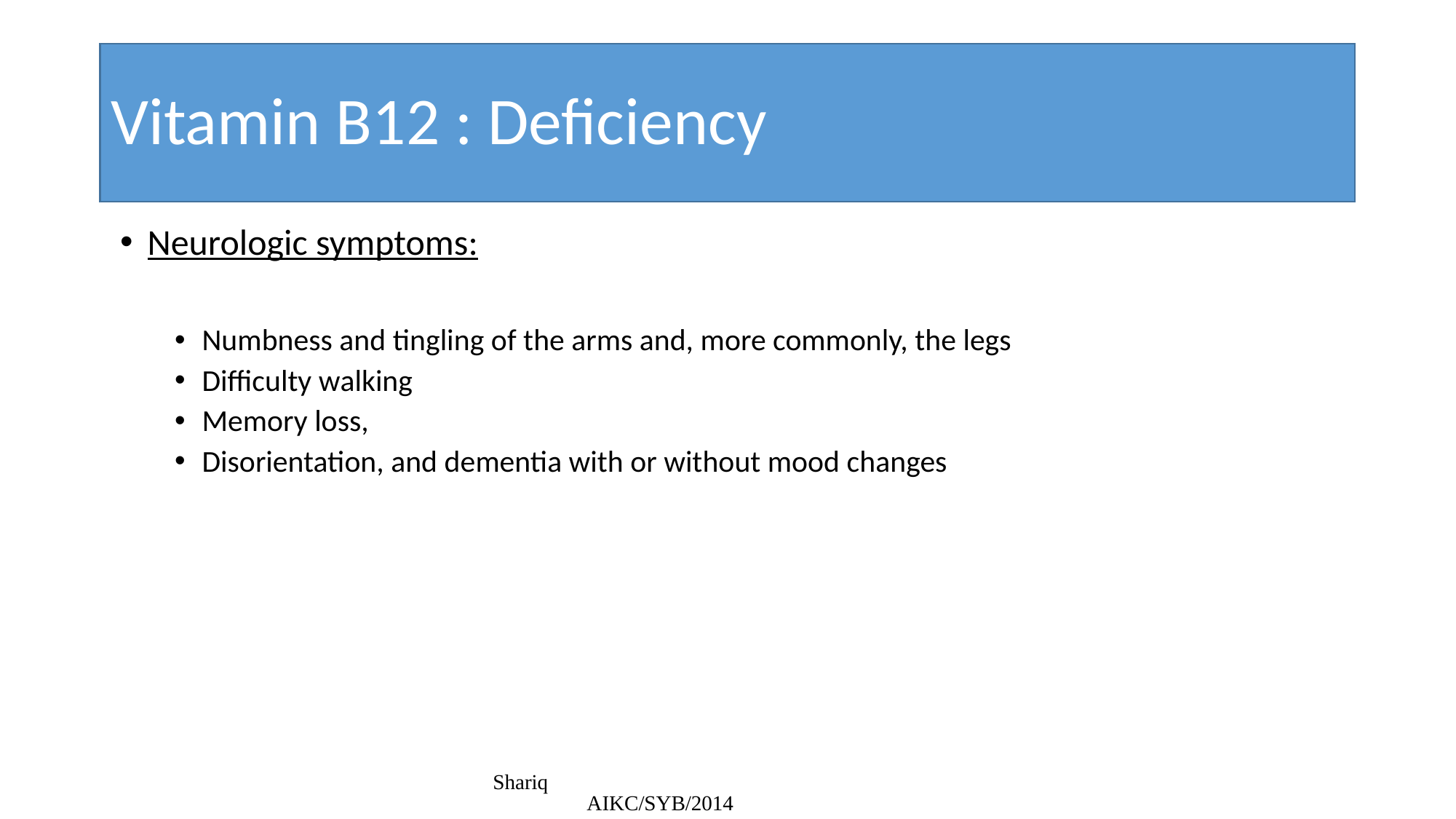

# Vitamin B12 : Deficiency
Neurologic symptoms:

Numbness and tingling of the arms and, more commonly, the legs
Difficulty walking
Memory loss,
Disorientation, and dementia with or without mood changes

Shariq                                                                                                AIKC/SYB/2014